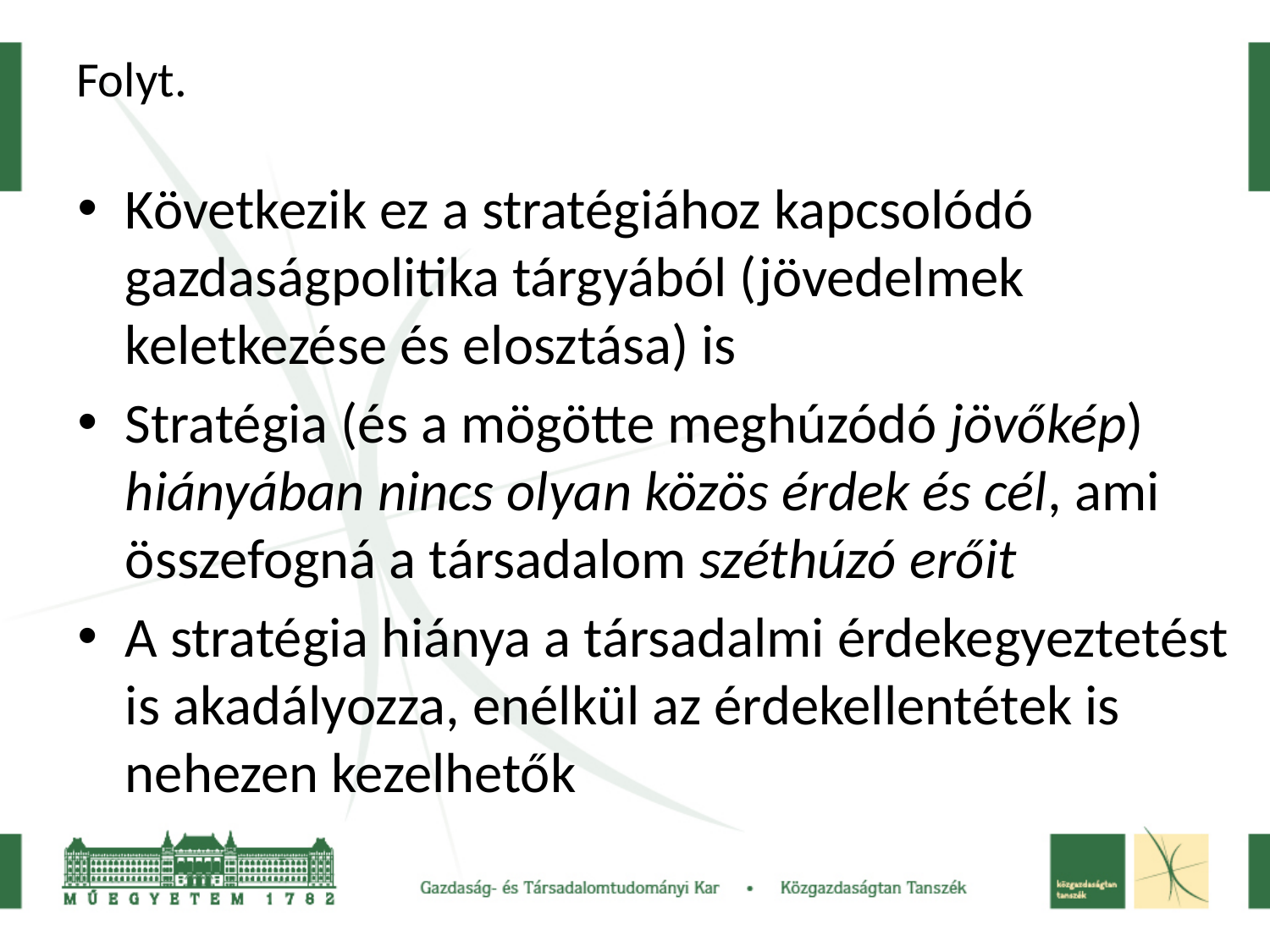

# Folyt.
Következik ez a stratégiához kapcsolódó gazdaságpolitika tárgyából (jövedelmek keletkezése és elosztása) is
Stratégia (és a mögötte meghúzódó jövőkép) hiányában nincs olyan közös érdek és cél, ami összefogná a társadalom széthúzó erőit
A stratégia hiánya a társadalmi érdekegyeztetést is akadályozza, enélkül az érdekellentétek is nehezen kezelhetők